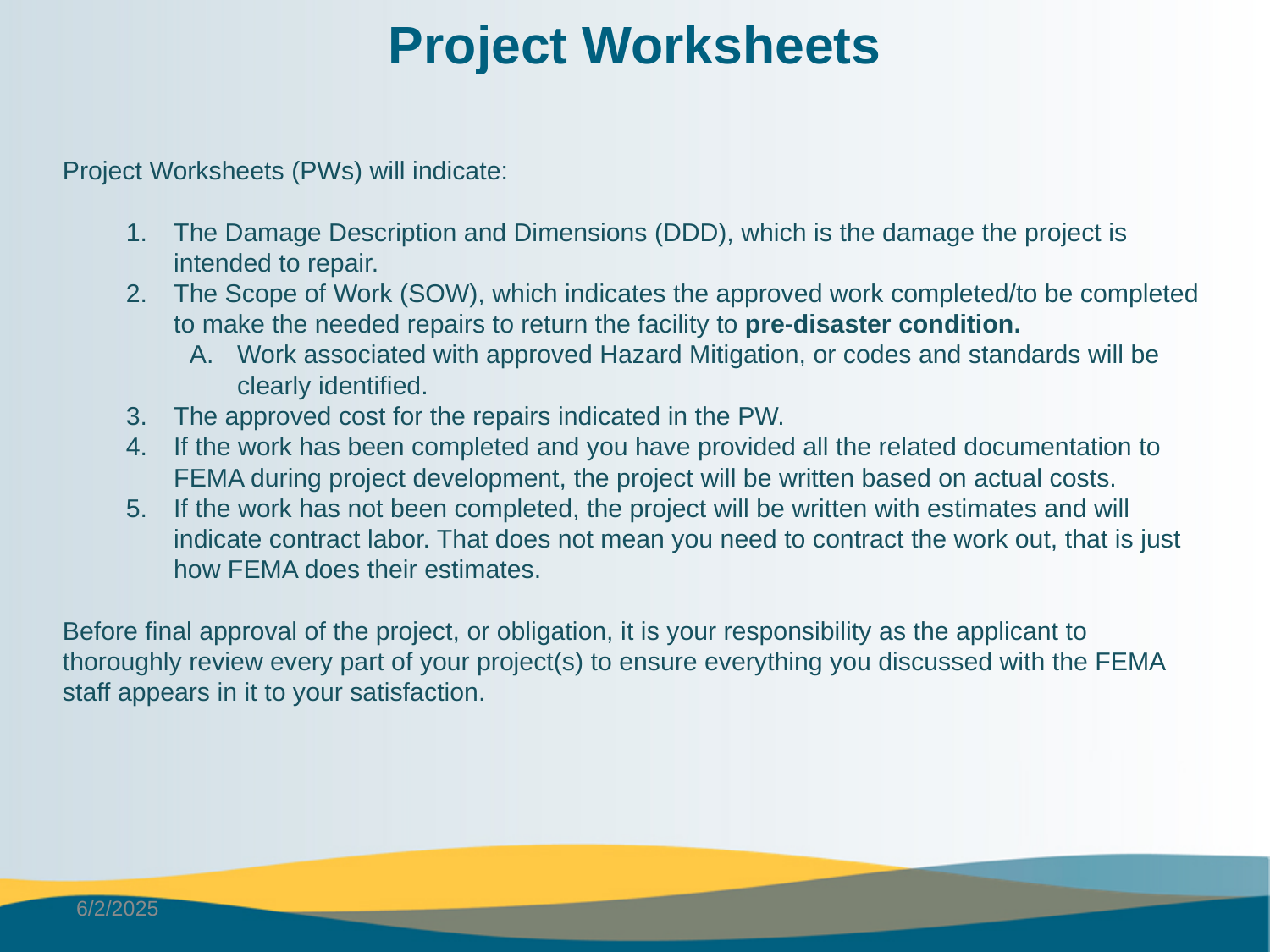

# Project Worksheets
Project Worksheets (PWs) will indicate:

The Damage Description and Dimensions (DDD), which is the damage the project is intended to repair.
The Scope of Work (SOW), which indicates the approved work completed/to be completed to make the needed repairs to return the facility to pre-disaster condition.
Work associated with approved Hazard Mitigation, or codes and standards will be clearly identified.
The approved cost for the repairs indicated in the PW.
If the work has been completed and you have provided all the related documentation to FEMA during project development, the project will be written based on actual costs.
If the work has not been completed, the project will be written with estimates and will indicate contract labor. That does not mean you need to contract the work out, that is just how FEMA does their estimates.

Before final approval of the project, or obligation, it is your responsibility as the applicant to thoroughly review every part of your project(s) to ensure everything you discussed with the FEMA staff appears in it to your satisfaction.
6/2/2025